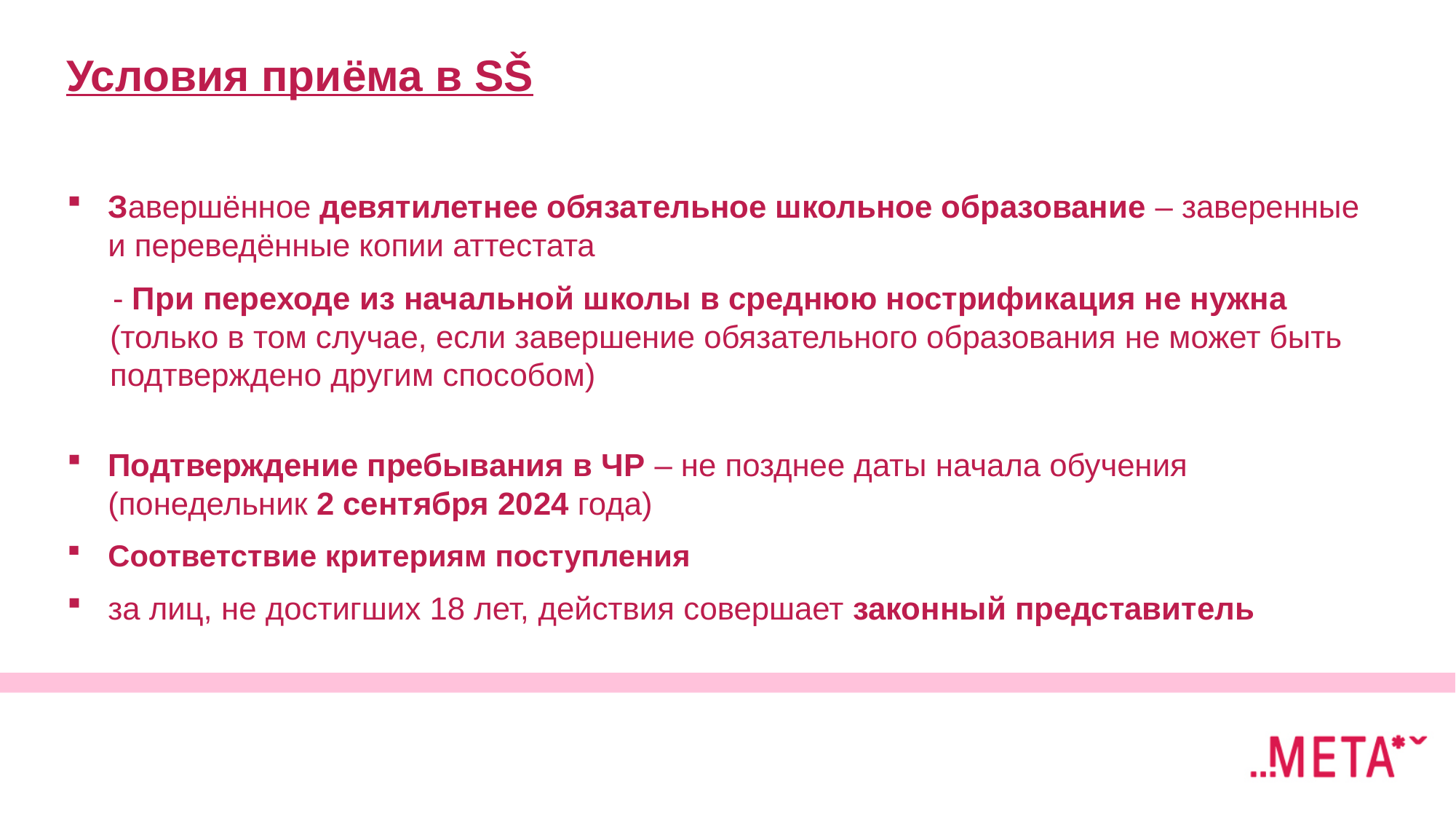

# Условия приёма в SŠ
Завершённое девятилетнее обязательное школьное образование – заверенные и переведённые копии аттестата
    - При переходе из начальной школы в среднюю нострификация не нужна (только в том случае, если завершение обязательного образования не может быть подтверждено другим способом)

Подтверждение пребывания в ЧР – не позднее даты начала обучения (понедельник 2 сентября 2024 года)
Соответствие критериям поступления
за лиц, не достигших 18 лет, действия совершает законный представитель